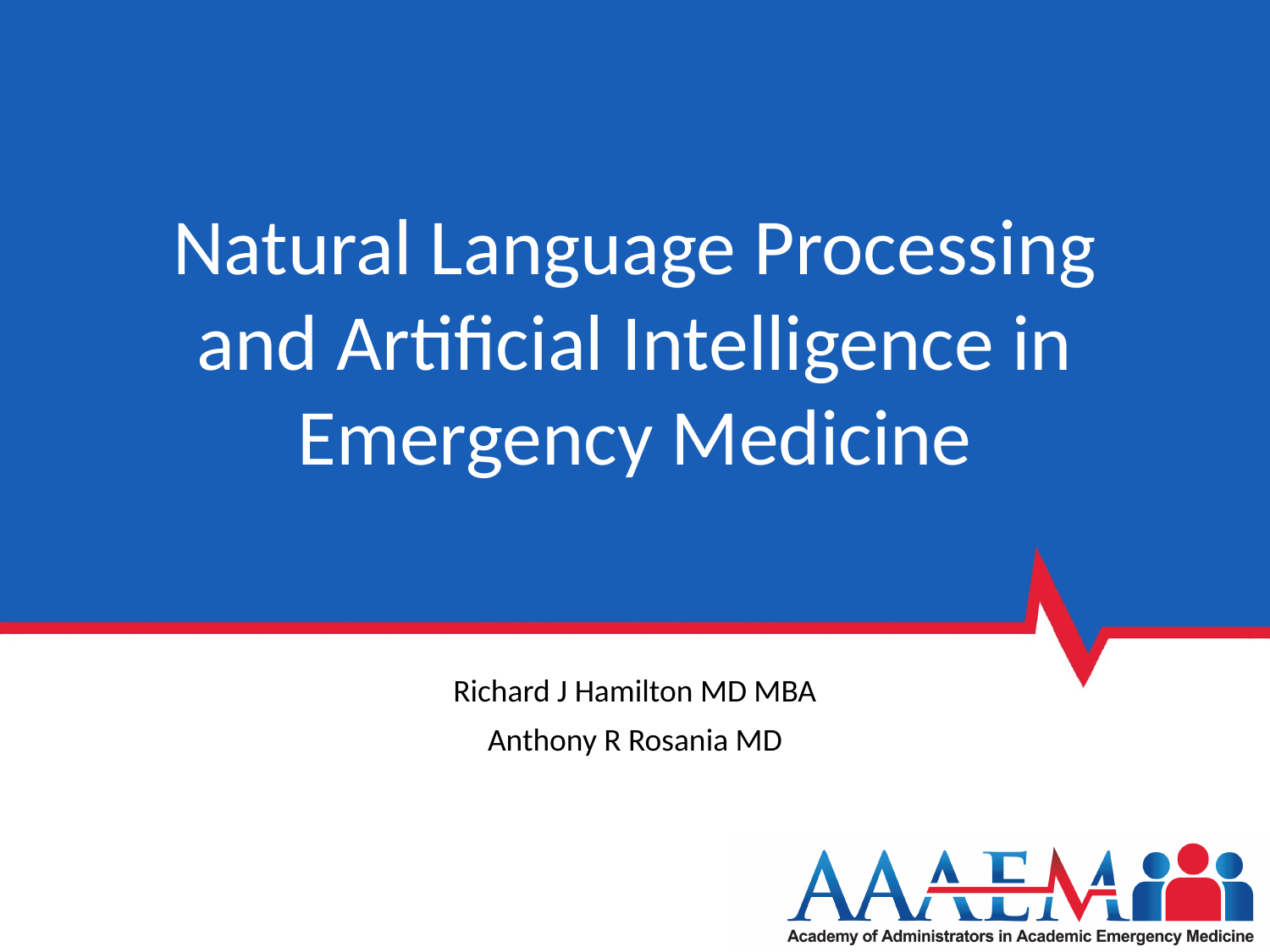

# Natural Language Processing and Artificial Intelligence in Emergency Medicine
Richard J Hamilton MD MBA
Anthony R Rosania MD